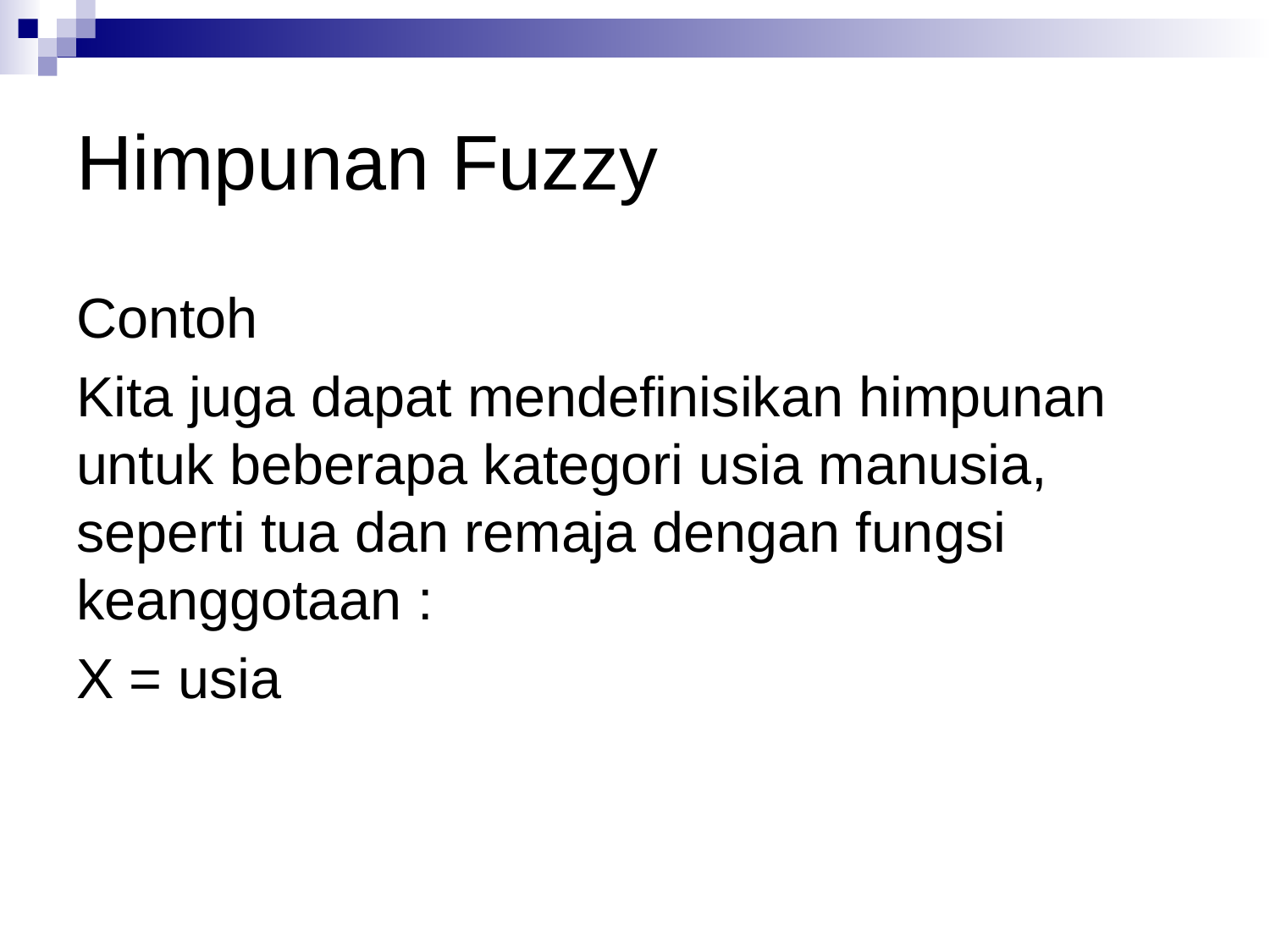

# Himpunan Fuzzy
Contoh
Kita juga dapat mendefinisikan himpunan untuk beberapa kategori usia manusia, seperti tua dan remaja dengan fungsi keanggotaan :
X = usia